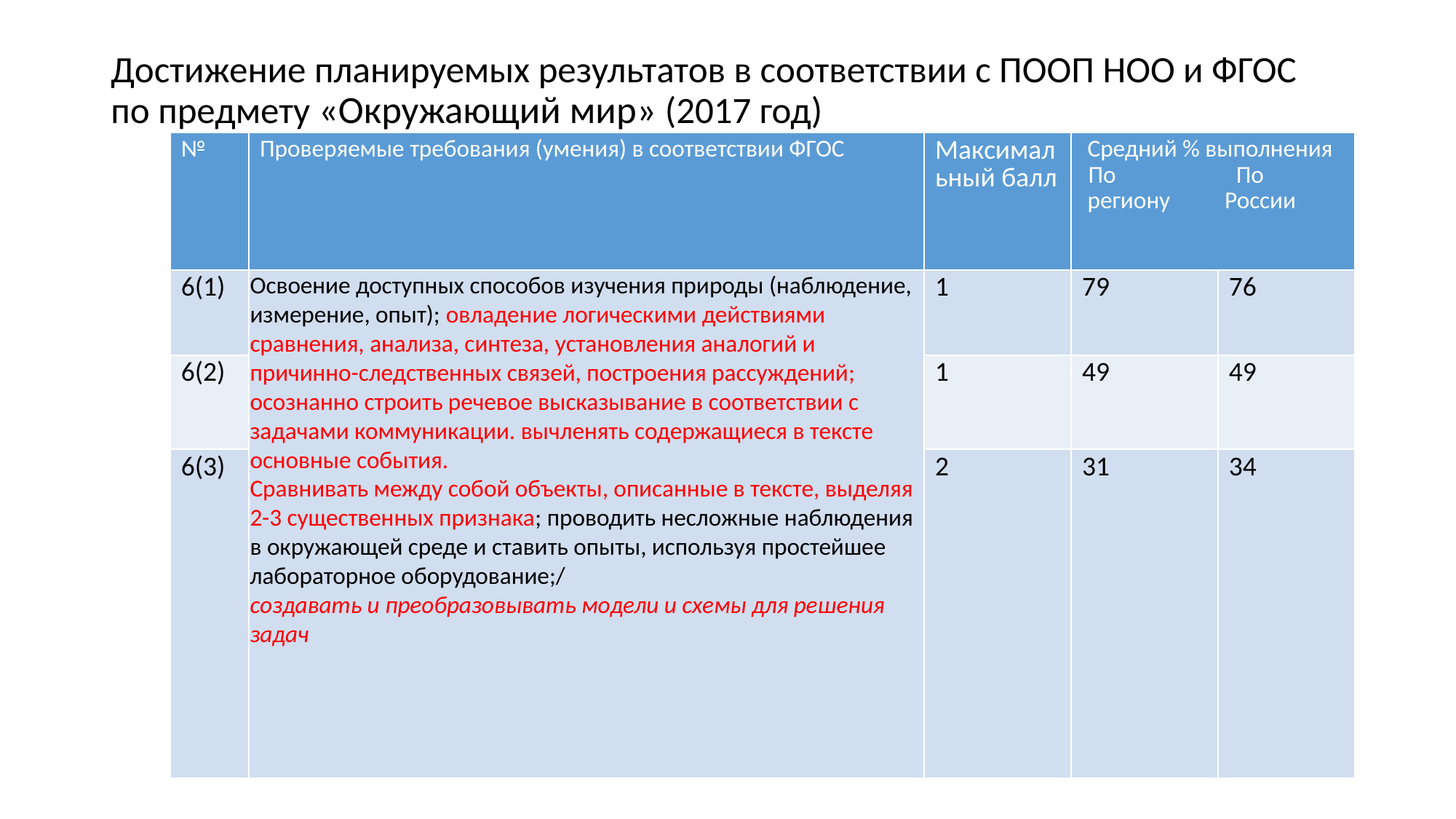

# Достижение планируемых результатов в соответствии с ПООП НОО и ФГОС по предмету «Окружающий мир» (2017 год)
| № | Проверяемые требования (умения) в соответствии ФГОС | Максимальный балл | Средний % выполнения По По региону России |  |
| --- | --- | --- | --- | --- |
| 6(1) | Освоение доступных способов изучения природы (наблюдение, измерение, опыт); овладение логическими действиями сравнения, анализа, синтеза, установления аналогий и причинно-следственных связей, построения рассуждений; осознанно строить речевое высказывание в соответствии с задачами коммуникации. вычленять содержащиеся в тексте основные события. Сравнивать между собой объекты, описанные в тексте, выделяя 2-3 существенных признака; проводить несложные наблюдения в окружающей среде и ставить опыты, используя простейшее лабораторное оборудование;/ создавать и преобразовывать модели и схемы для решения задач | 1 | 79 | 76 |
| 6(2) |  | 1 | 49 | 49 |
| 6(3) |  | 2 | 31 | 34 |